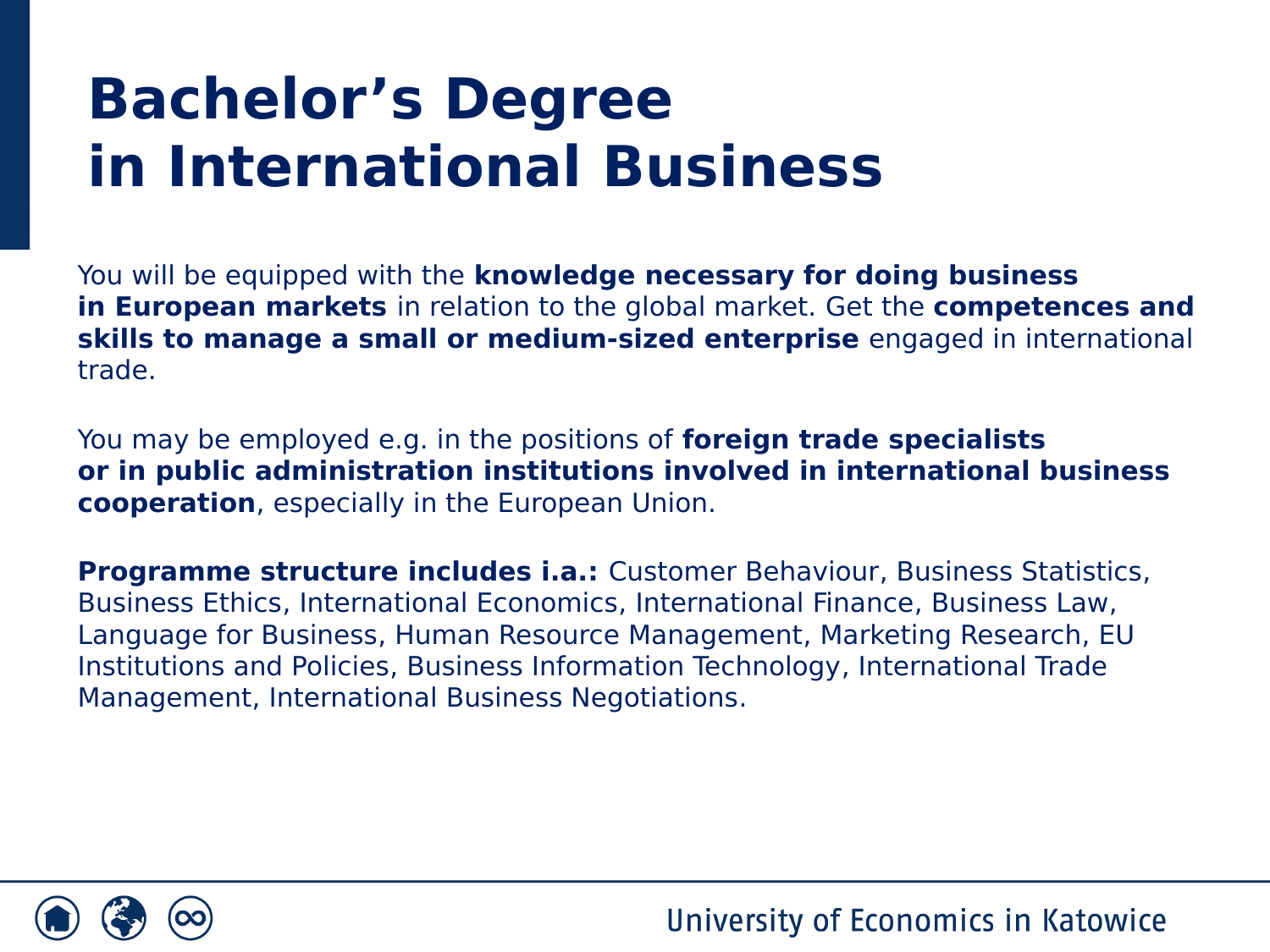

# Bachelor’s Degree in International Business
You will be equipped with the knowledge necessary for doing business
in European markets in relation to the global market. Get the competences and skills to manage a small or medium-sized enterprise engaged in international trade.
You may be employed e.g. in the positions of foreign trade specialists
or in public administration institutions involved in international business cooperation, especially in the European Union.
Programme structure includes i.a.: Customer Behaviour, Business Statistics, Business Ethics, International Economics, International Finance, Business Law, Language for Business, Human Resource Management, Marketing Research, EU Institutions and Policies, Business Information Technology, International Trade Management, International Business Negotiations.